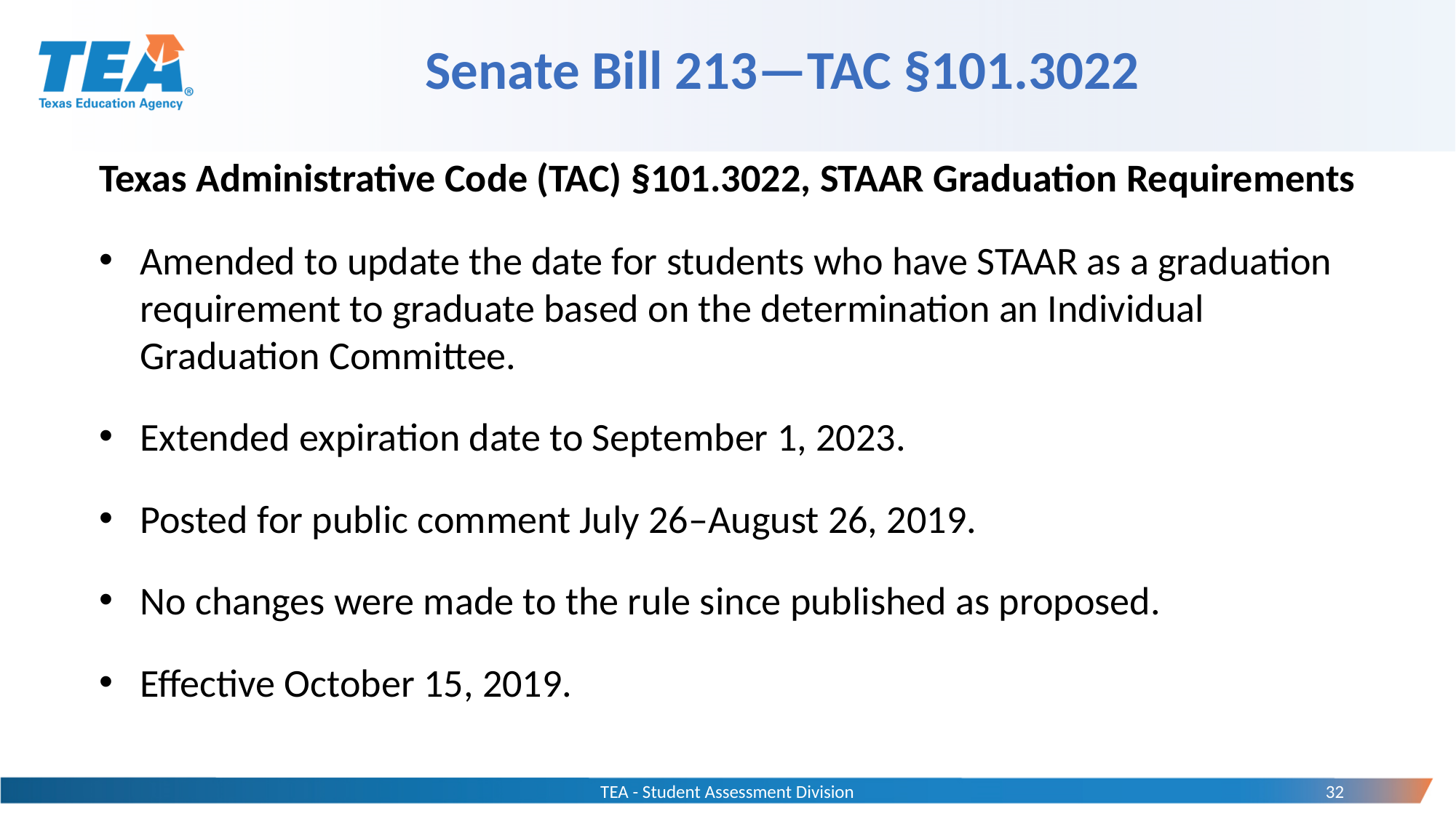

# Senate Bill 213—TAC §101.3022
Texas Administrative Code (TAC) §101.3022, STAAR Graduation Requirements

Amended to update the date for students who have STAAR as a graduation requirement to graduate based on the determination an Individual Graduation Committee.

Extended expiration date to September 1, 2023.

Posted for public comment July 26–August 26, 2019.

No changes were made to the rule since published as proposed.

Effective October 15, 2019.
TEA - Student Assessment Division
32